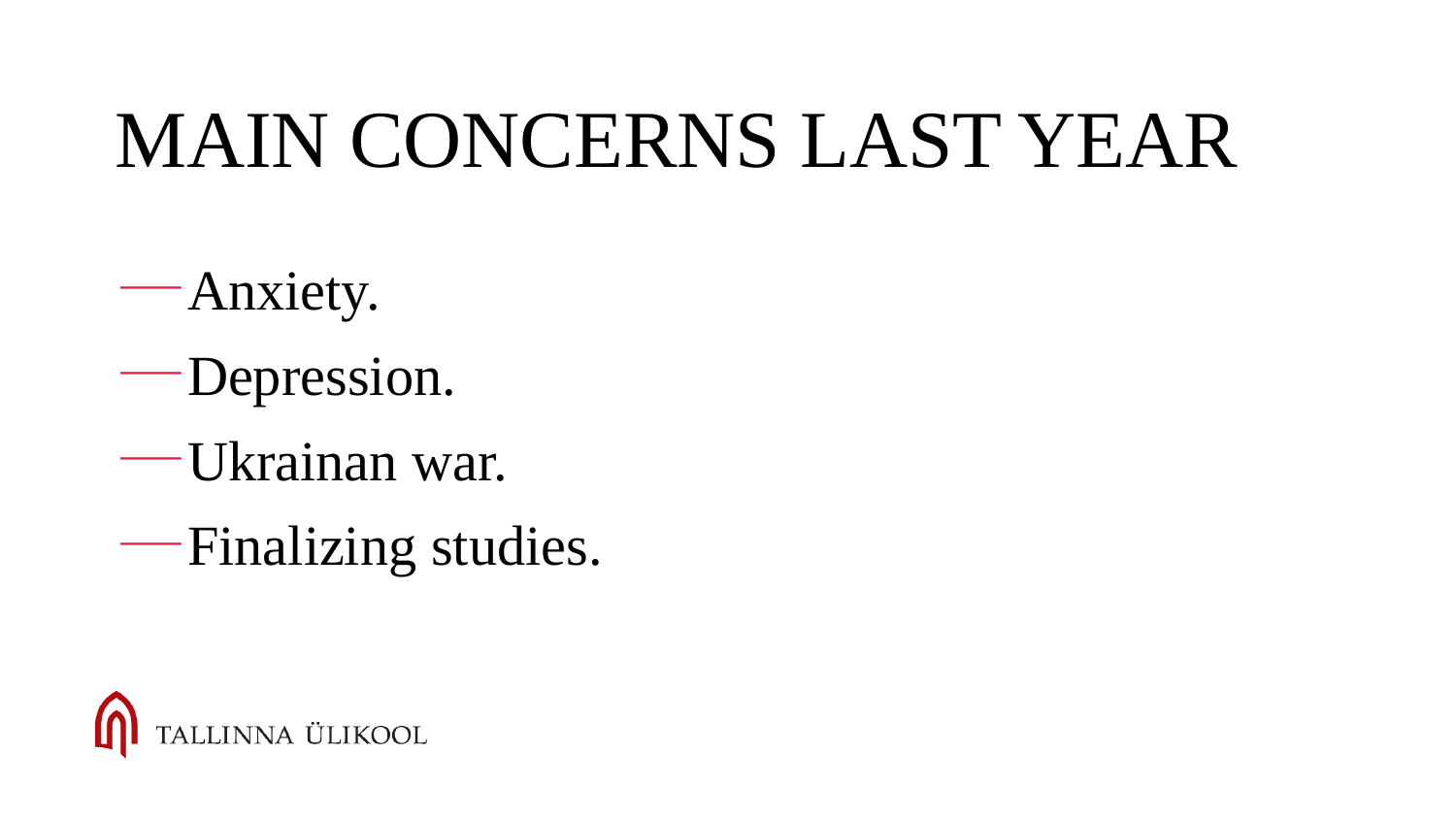

# Main concerns last year
Anxiety.
Depression.
Ukrainan war.
Finalizing studies.